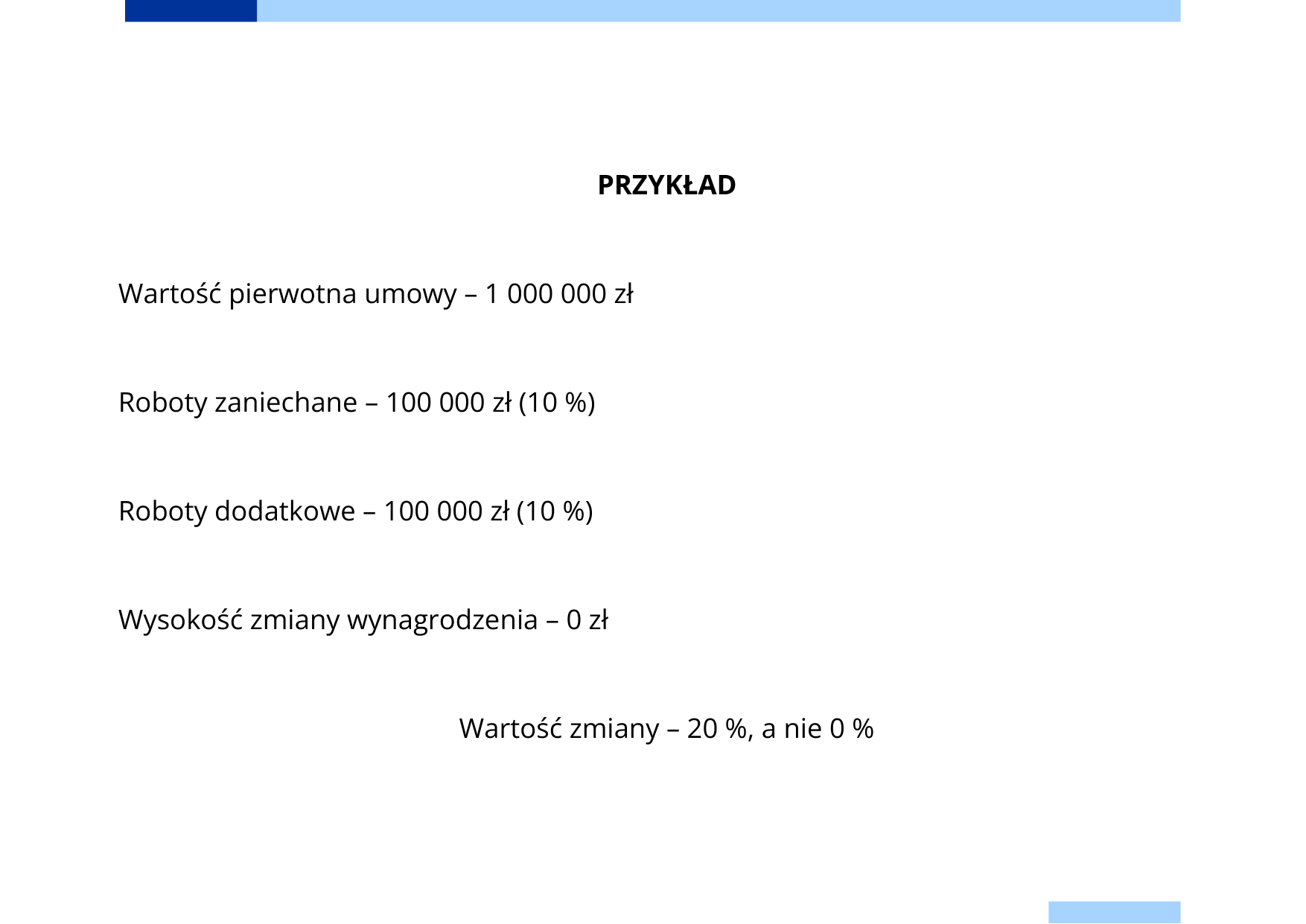

PRZYKŁAD

Wartość pierwotna umowy – 1 000 000 zł

Roboty zaniechane – 100 000 zł (10 %)

Roboty dodatkowe – 100 000 zł (10 %)

Wysokość zmiany wynagrodzenia – 0 zł

Wartość zmiany – 20 %, a nie 0 %